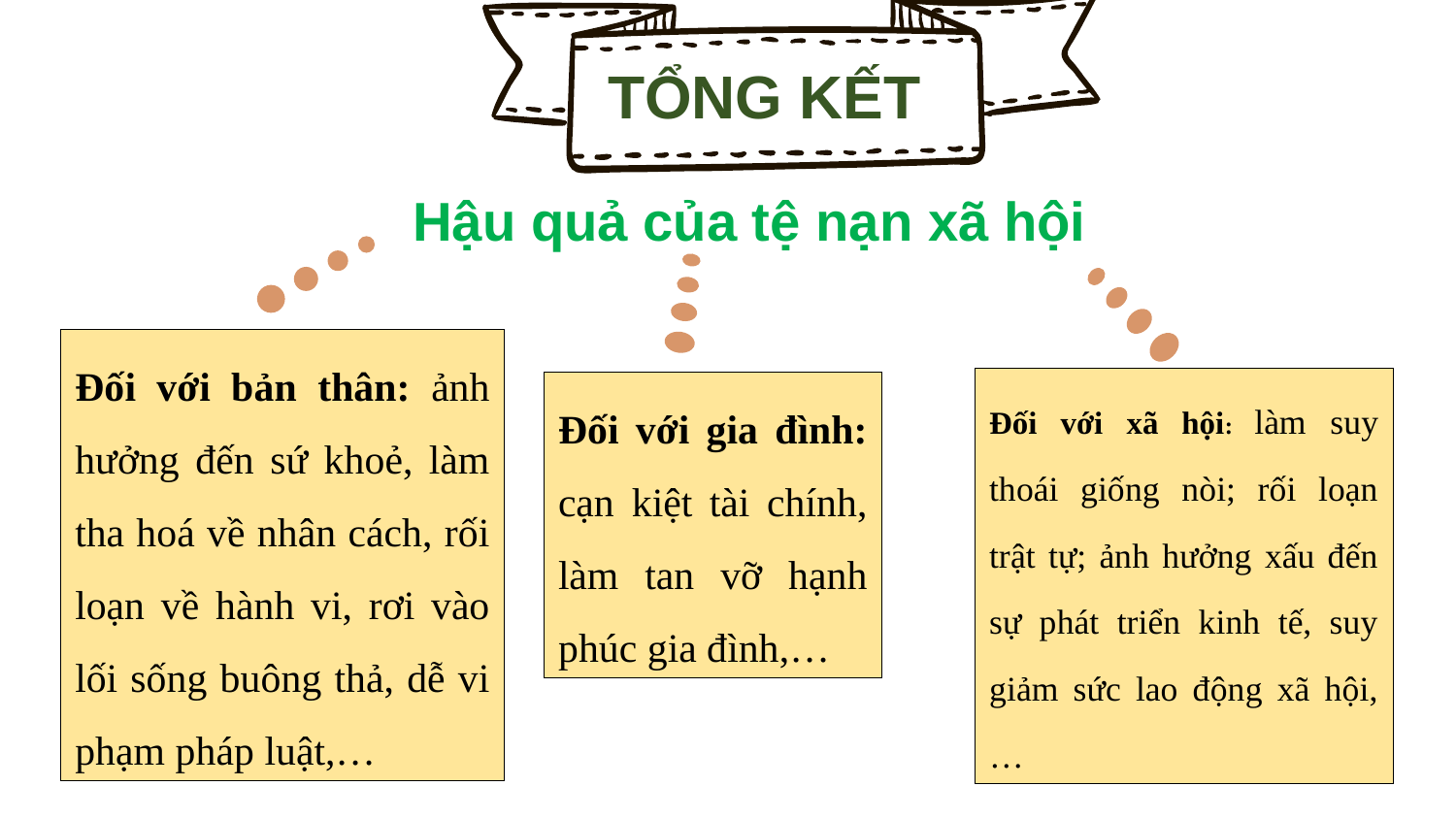

TỔNG KẾT
Hậu quả của tệ nạn xã hội

Đối với bản thân: ảnh hưởng đến sứ khoẻ, làm tha hoá về nhân cách, rối loạn về hành vi, rơi vào lối sống buông thả, dễ vi phạm pháp luật,…
Đối với xã hội: làm suy thoái giống nòi; rối loạn trật tự; ảnh hưởng xấu đến sự phát triển kinh tế, suy giảm sức lao động xã hội,…
Đối với gia đình: cạn kiệt tài chính, làm tan vỡ hạnh phúc gia đình,…